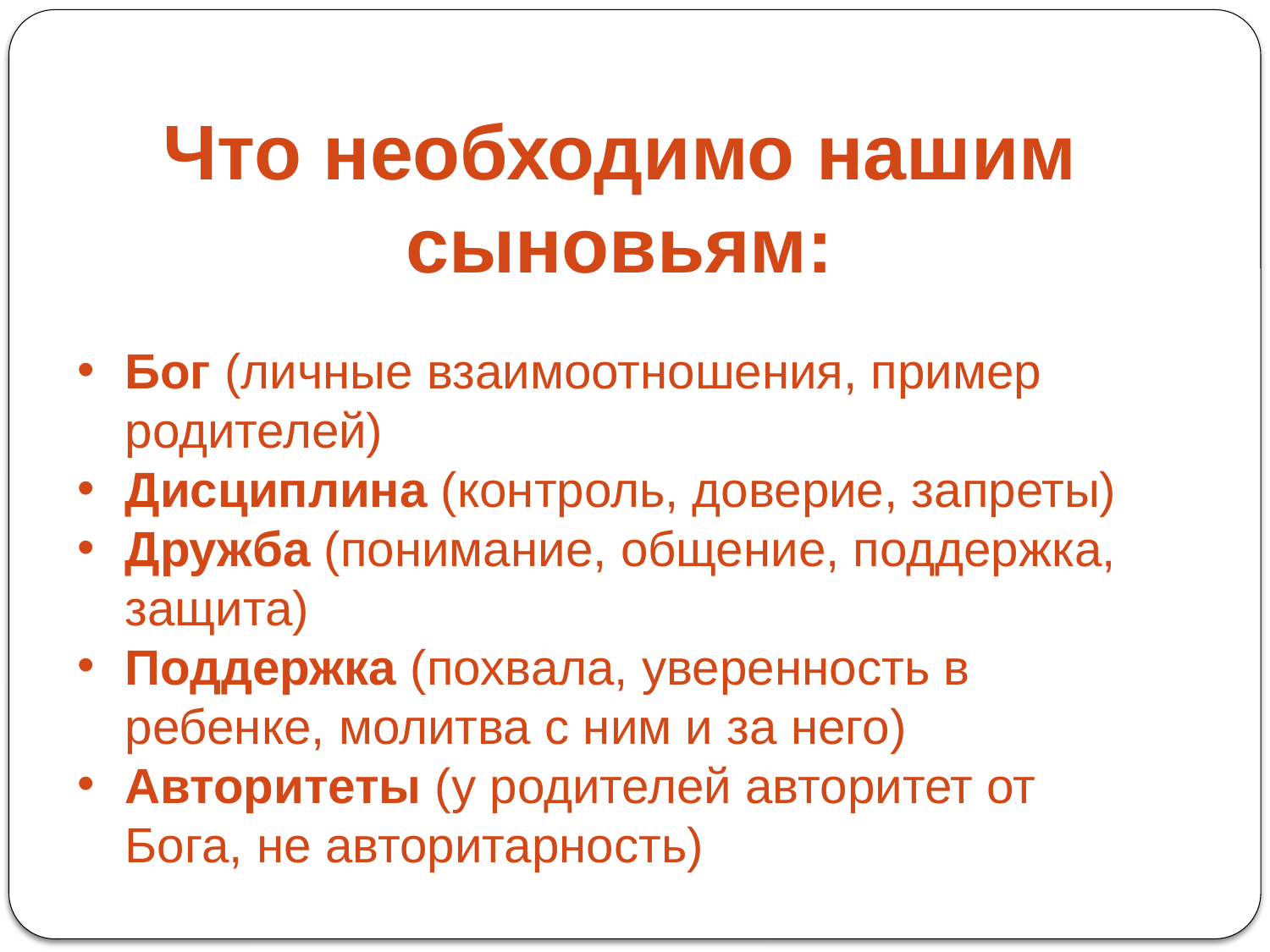

Что необходимо нашим сыновьям:

Бог (личные взаимоотношения, пример родителей)
Дисциплина (контроль, доверие, запреты)
Дружба (понимание, общение, поддержка, защита)
Поддержка (похвала, уверенность в ребенке, молитва с ним и за него)
Авторитеты (у родителей авторитет от Бога, не авторитарность)